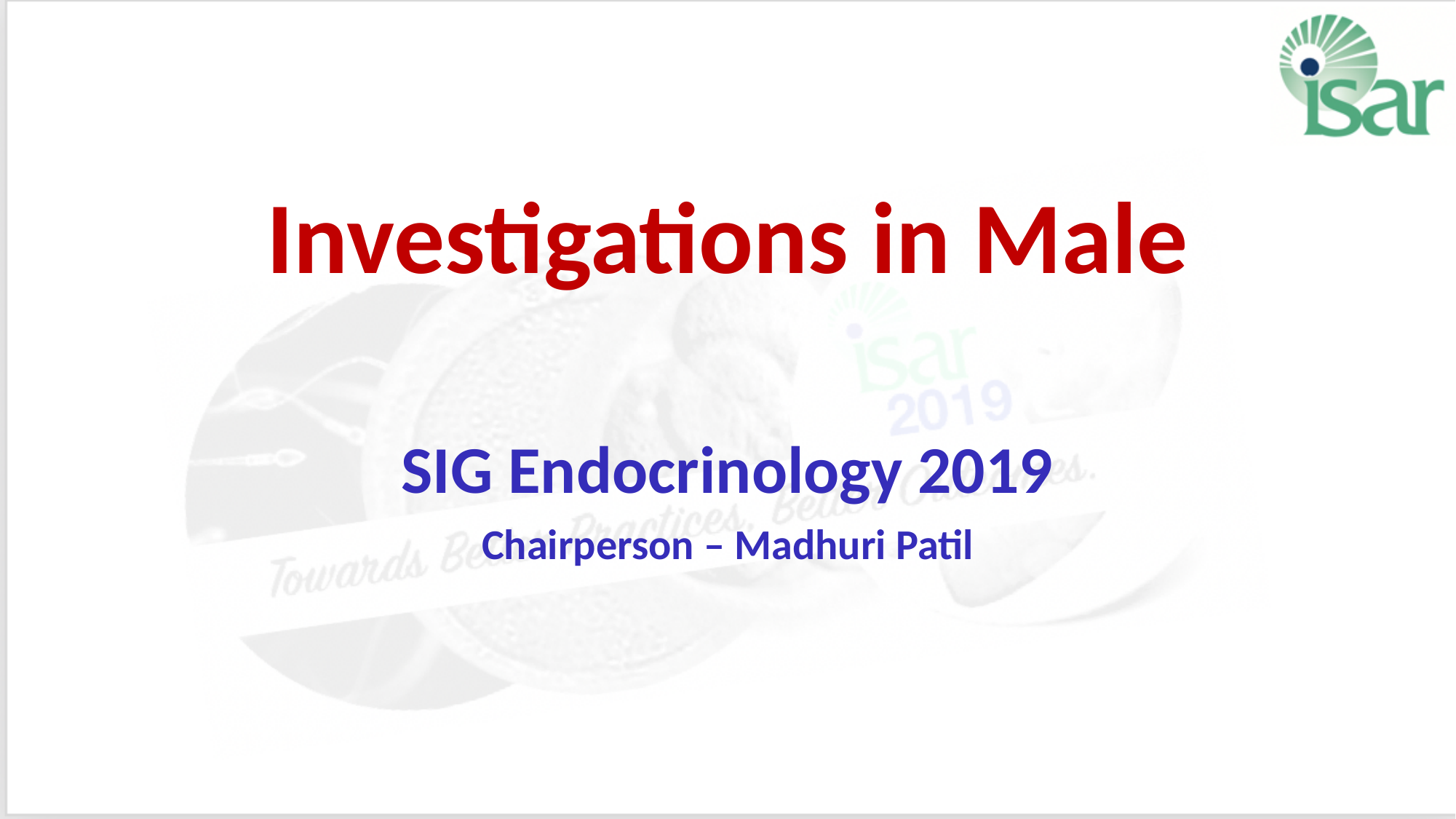

# Investigations in Male
SIG Endocrinology 2019
Chairperson – Madhuri Patil